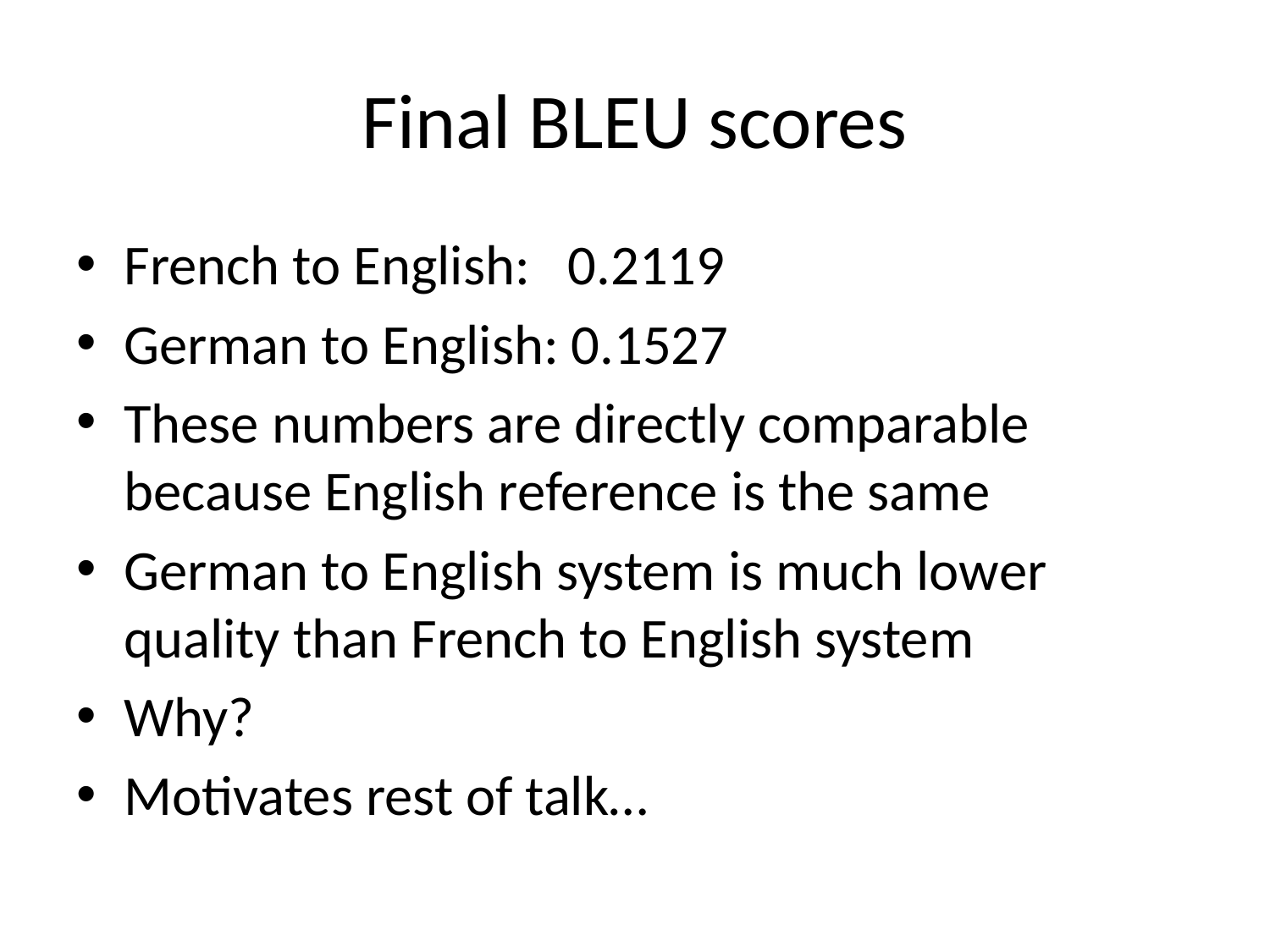

# Final BLEU scores
French to English:   0.2119
German to English: 0.1527
These numbers are directly comparable because English reference is the same
German to English system is much lower quality than French to English system
Why?
Motivates rest of talk…